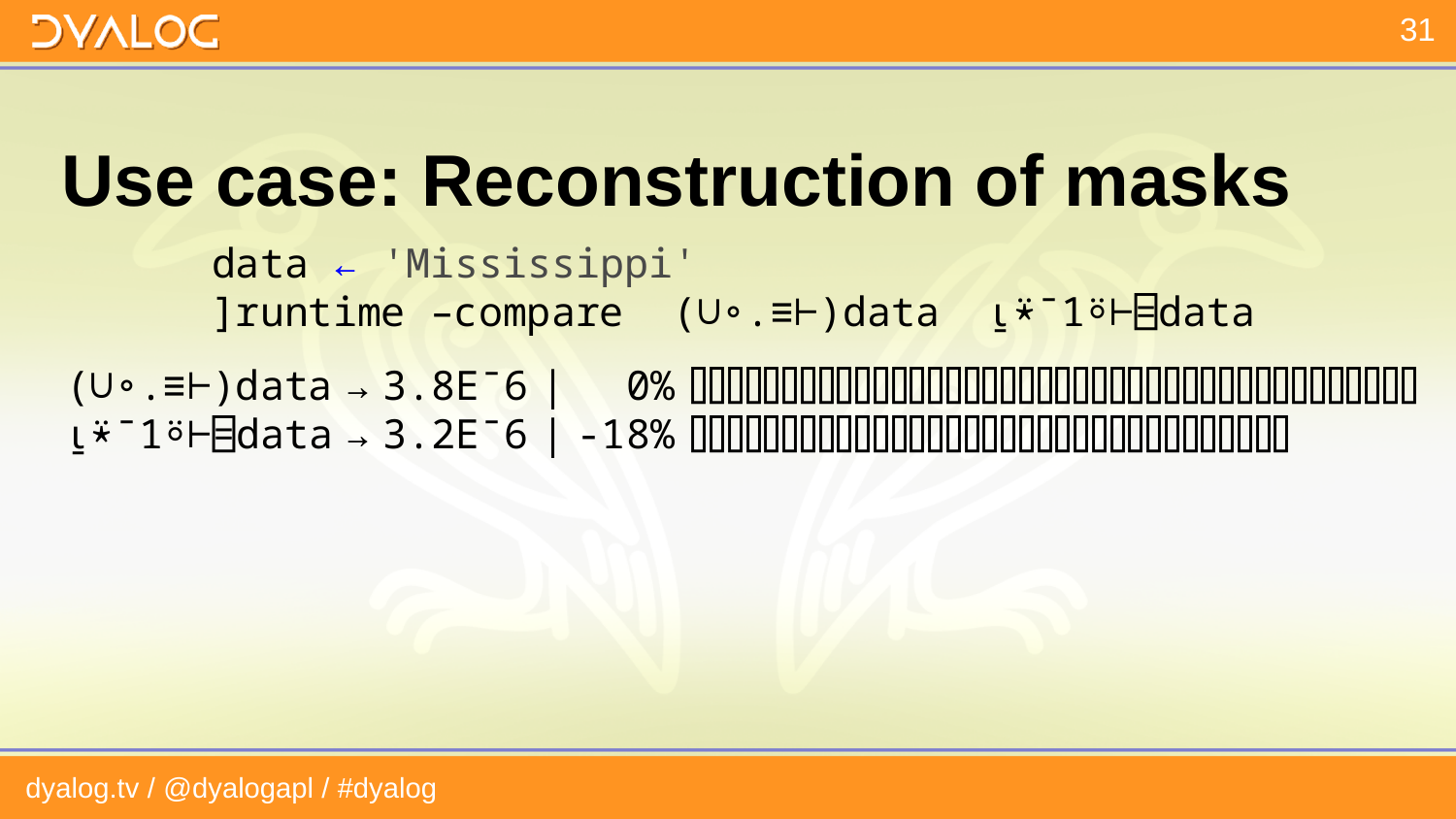

# Use case: Reconstruction of masks
      data ← 'Mississippi'
      ]runtime –compare  (∪∘.≡⊢)data  ⍸⍣¯1⍤⊢⌸data

(∪∘.≡⊢)data → 3.8E¯6 |   0% ⌷⌷⌷⌷⌷⌷⌷⌷⌷⌷⌷⌷⌷⌷⌷⌷⌷⌷⌷⌷⌷⌷⌷⌷⌷⌷⌷⌷⌷⌷⌷⌷⌷⌷⌷⌷⌷⌷⌷⌷
⍸⍣¯1⍤⊢⌸data → 3.2E¯6 | -18% ⌷⌷⌷⌷⌷⌷⌷⌷⌷⌷⌷⌷⌷⌷⌷⌷⌷⌷⌷⌷⌷⌷⌷⌷⌷⌷⌷⌷⌷⌷⌷⌷⌷